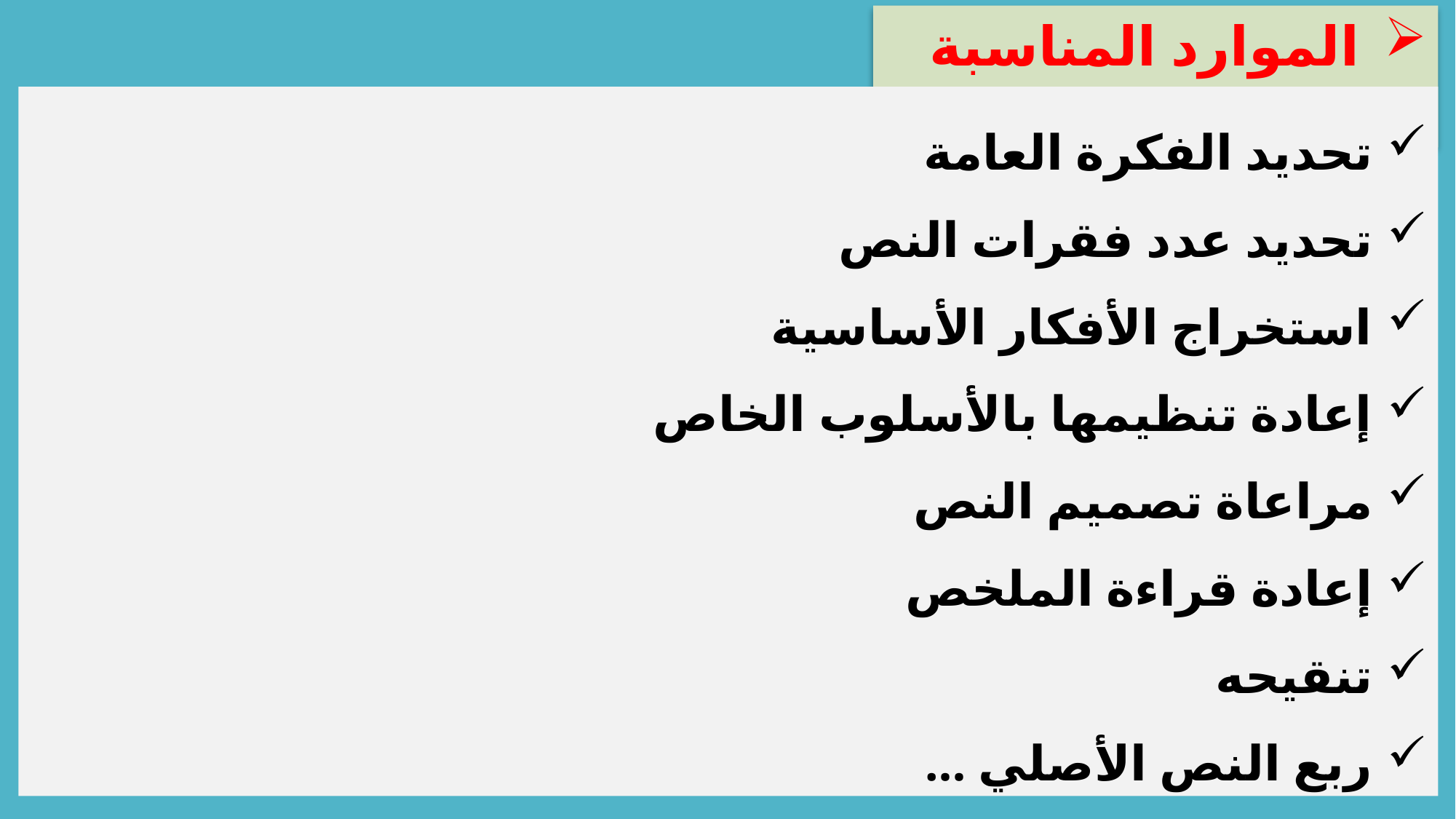

الموارد المناسبة للمهارة:
تحديد الفكرة العامة
تحديد عدد فقرات النص
استخراج الأفكار الأساسية
إعادة تنظيمها بالأسلوب الخاص
مراعاة تصميم النص
إعادة قراءة الملخص
تنقيحه
ربع النص الأصلي ...